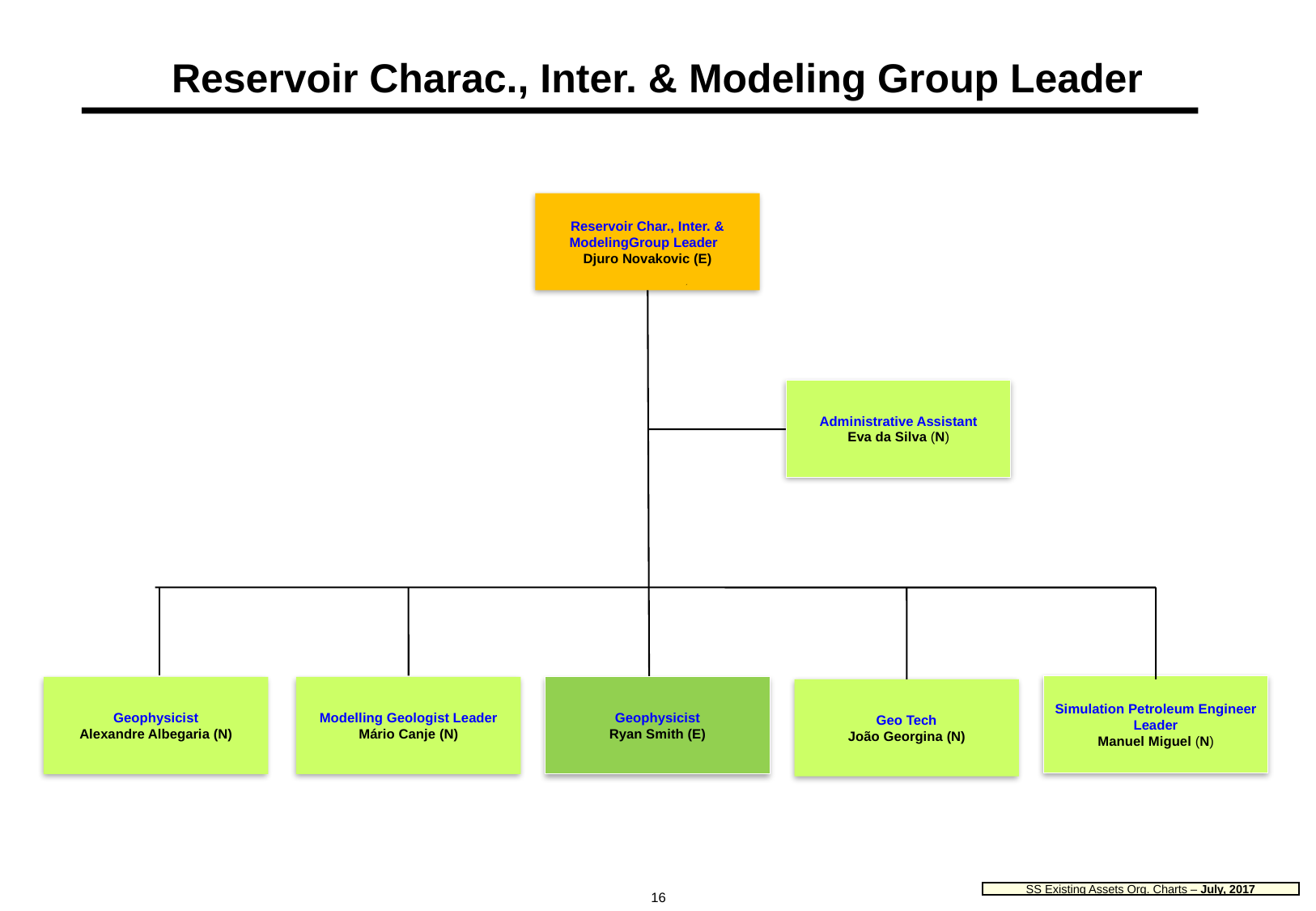

# Reservoir Charac., Inter. & Modeling Group Leader
Reservoir Char., Inter. & ModelingGroup Leader
Djuro Novakovic (E)

Administrative Assistant
Eva da Silva (N)

Simulation Petroleum Engineer Leader
Manuel Miguel (N)
Geophysicist
Alexandre Albegaria (N)
Modelling Geologist Leader
Mário Canje (N)
Geophysicist
Ryan Smith (E)

Geo Tech
João Georgina (N)

16